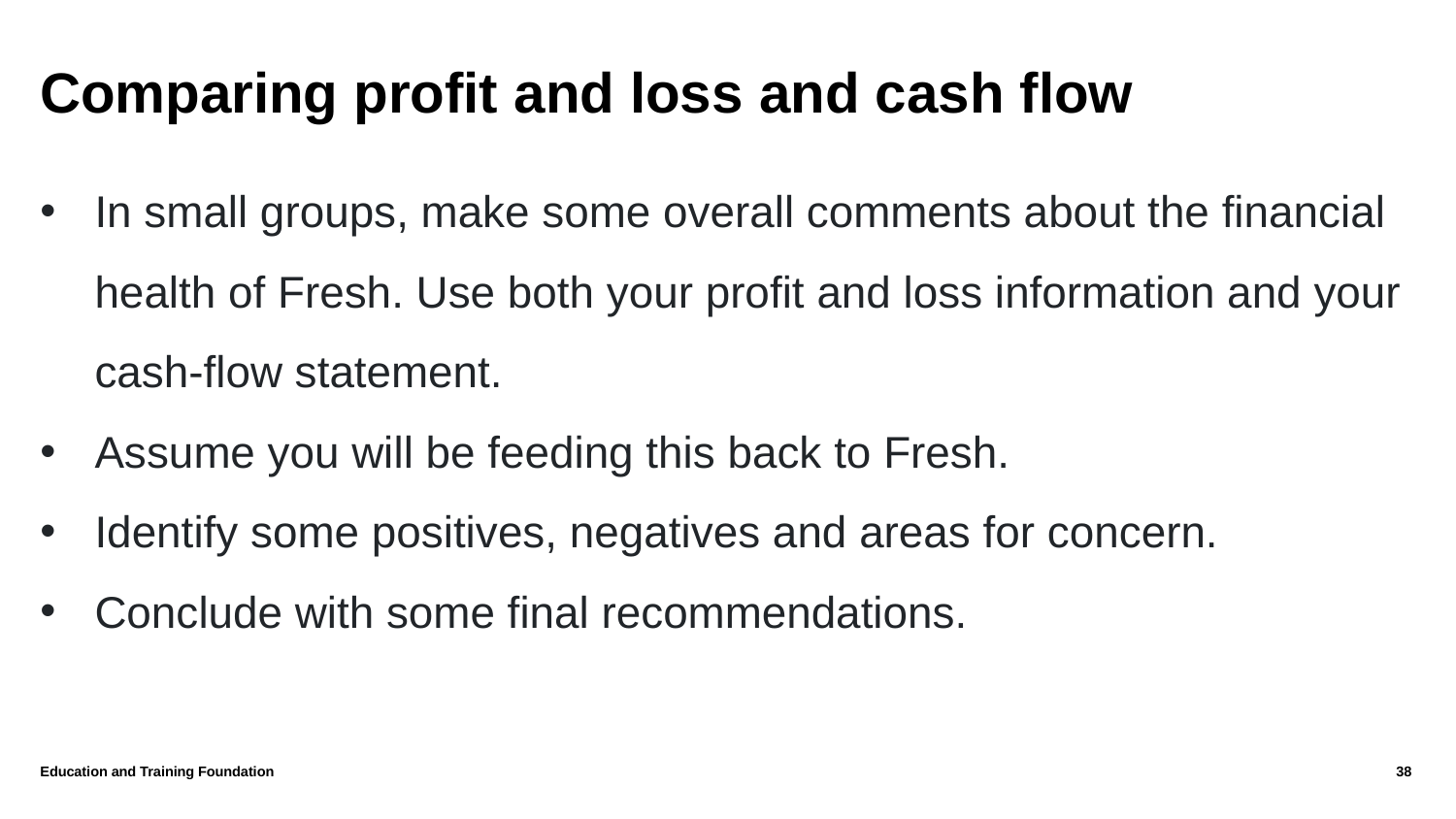

# Comparing profit and loss and cash flow

In small groups, make some overall comments about the financial health of Fresh. Use both your profit and loss information and your cash-flow statement.
Assume you will be feeding this back to Fresh.
Identify some positives, negatives and areas for concern.
Conclude with some final recommendations.

Education and Training Foundation
38